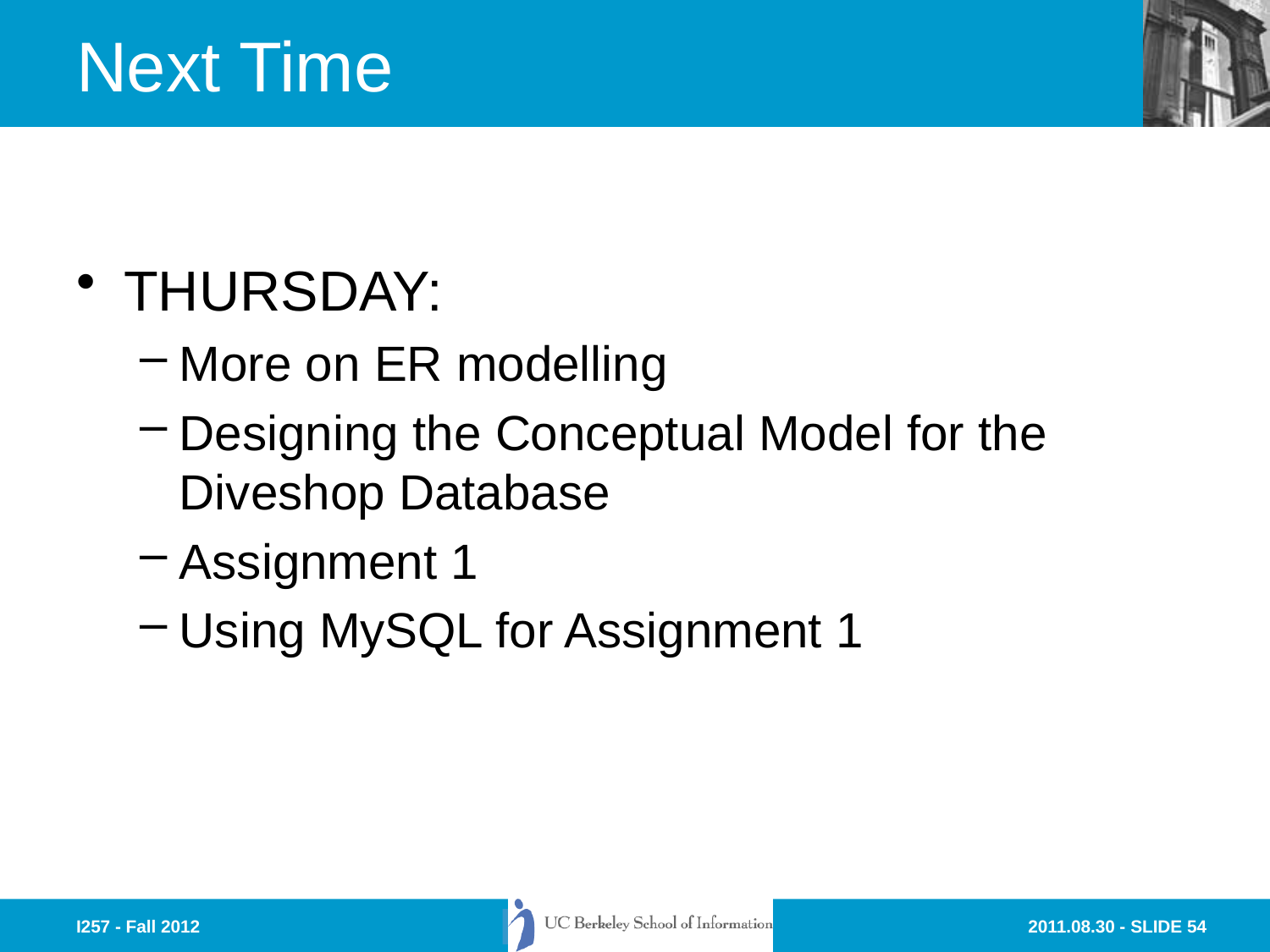

# Next Time

THURSDAY:
More on ER modelling
Designing the Conceptual Model for the Diveshop Database
Assignment 1
Using MySQL for Assignment 1
I257 - Fall 2012